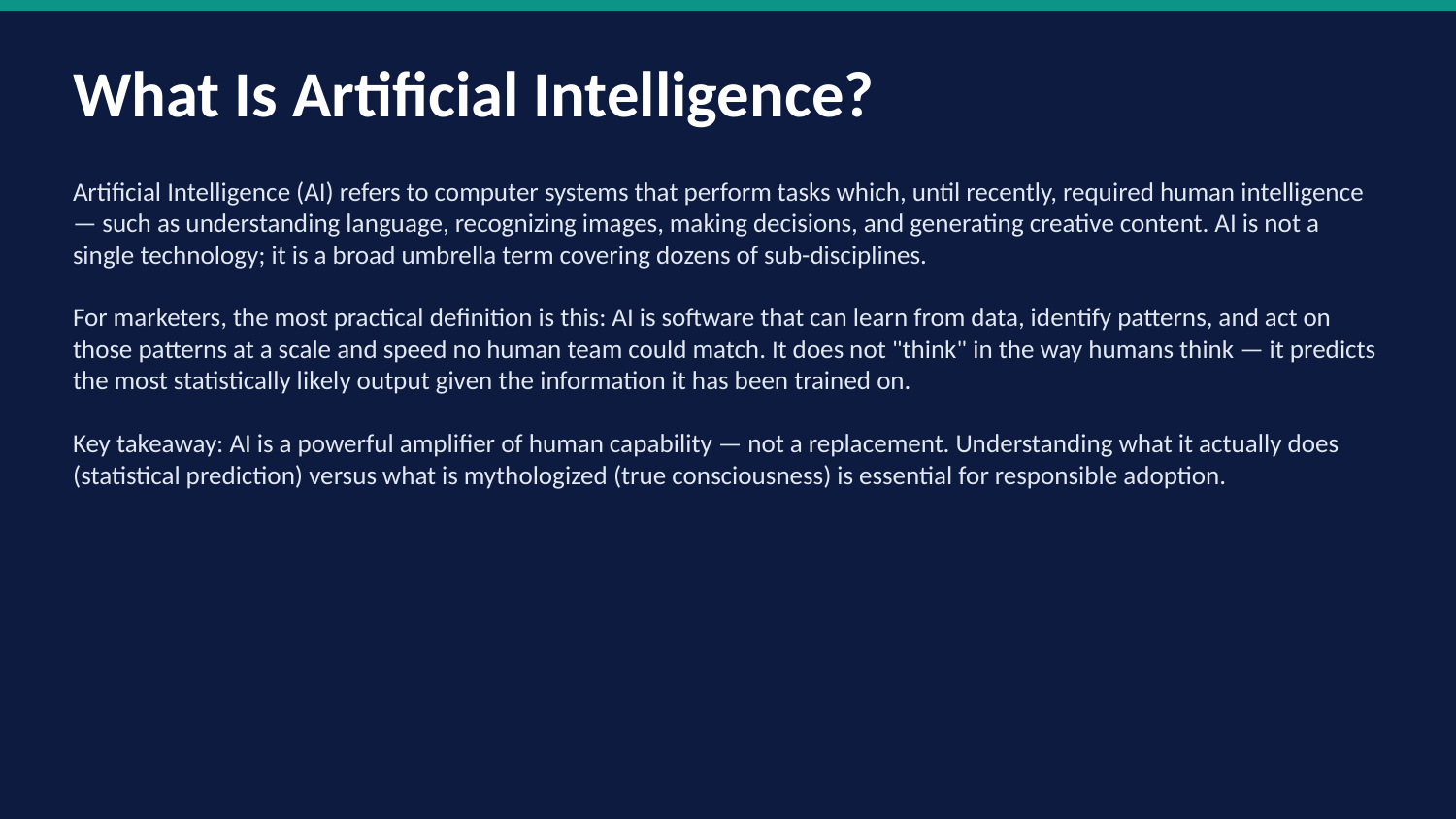

What Is Artificial Intelligence?
Artificial Intelligence (AI) refers to computer systems that perform tasks which, until recently, required human intelligence — such as understanding language, recognizing images, making decisions, and generating creative content. AI is not a single technology; it is a broad umbrella term covering dozens of sub-disciplines.

For marketers, the most practical definition is this: AI is software that can learn from data, identify patterns, and act on those patterns at a scale and speed no human team could match. It does not "think" in the way humans think — it predicts the most statistically likely output given the information it has been trained on.

Key takeaway: AI is a powerful amplifier of human capability — not a replacement. Understanding what it actually does (statistical prediction) versus what is mythologized (true consciousness) is essential for responsible adoption.